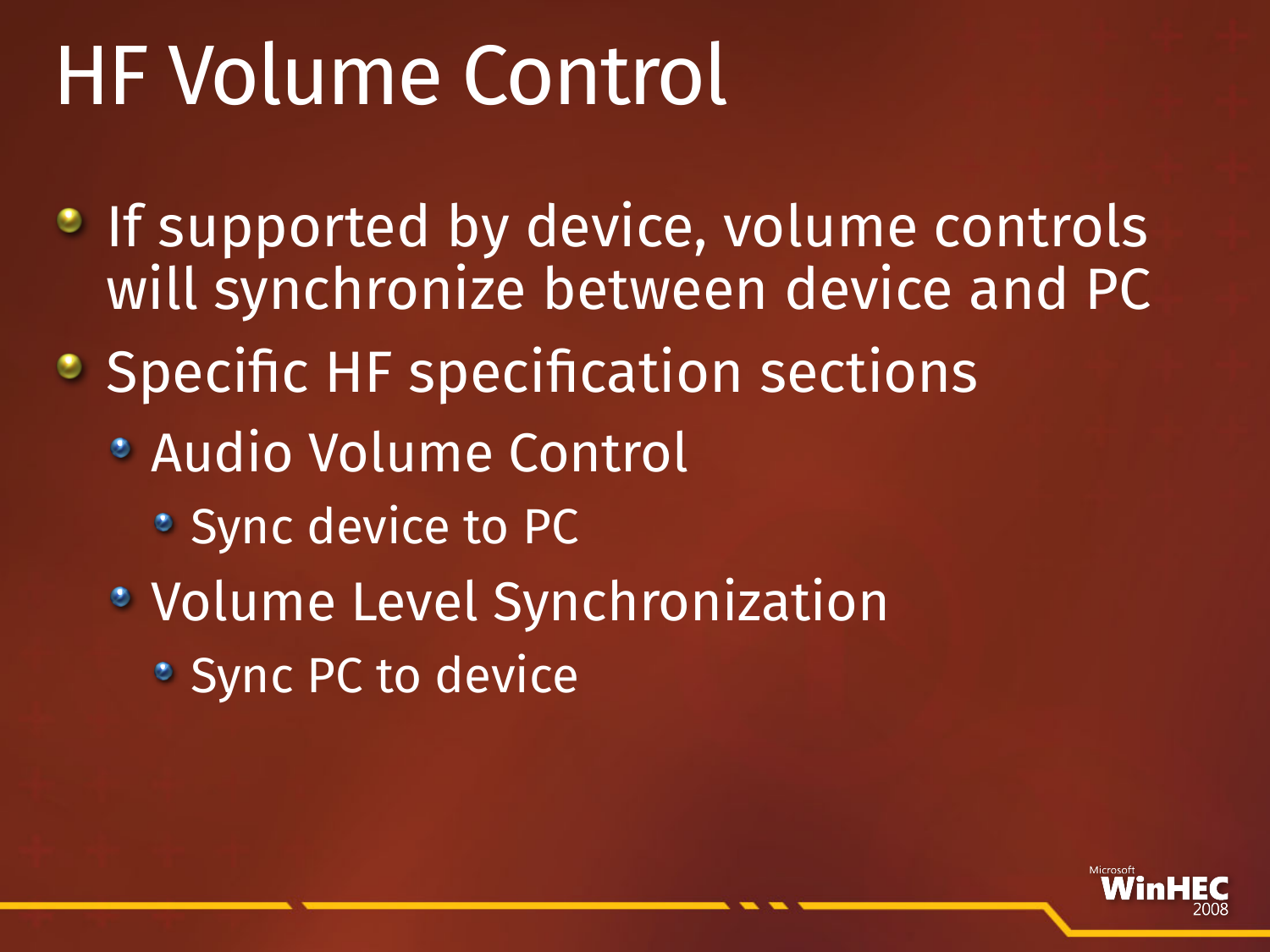

# HF Volume Control
If supported by device, volume controls will synchronize between device and PC
Specific HF specification sections
Audio Volume Control
Sync device to PC
Volume Level Synchronization
Sync PC to device